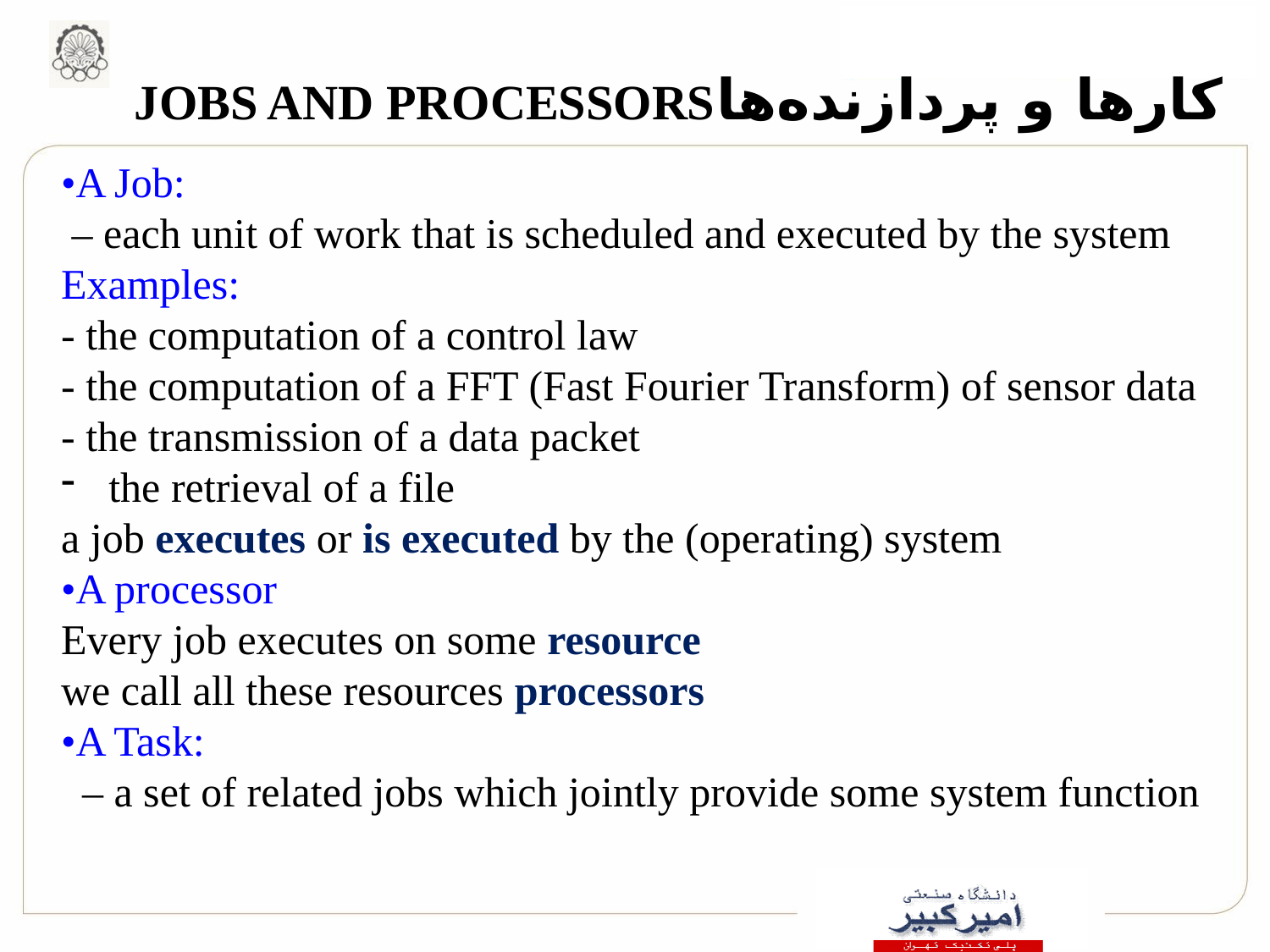

# کارها و پردازنده‌ها		JOBS AND PROCESSORS
•A Job:
 – each unit of work that is scheduled and executed by the system
Examples:
- the computation of a control law
- the computation of a FFT (Fast Fourier Transform) of sensor data
- the transmission of a data packet
the retrieval of a file
a job executes or is executed by the (operating) system
•A processor
Every job executes on some resource
we call all these resources processors
•A Task:
  – a set of related jobs which jointly provide some system function